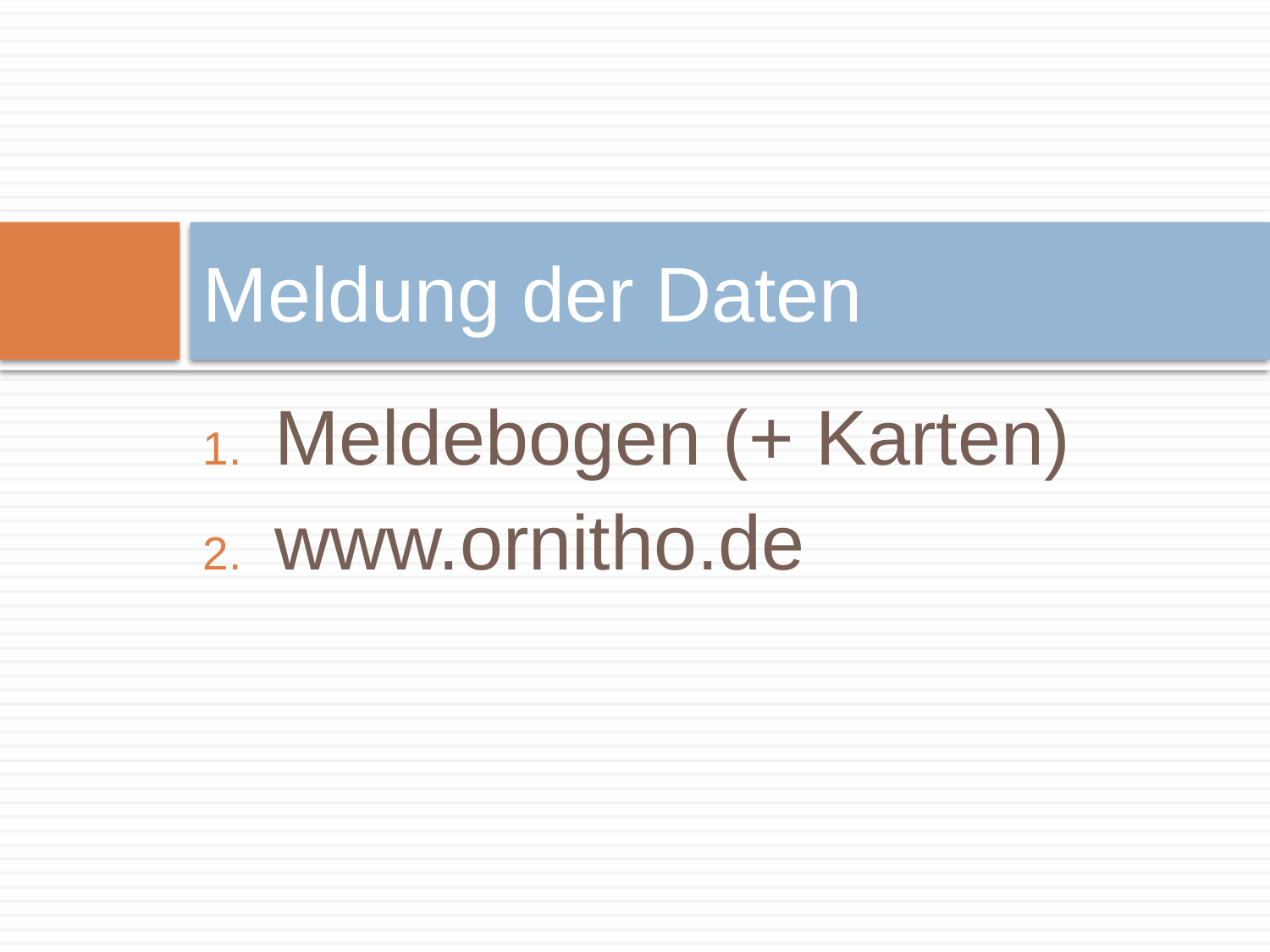

# Meldung der Daten
Meldebogen (+ Karten)
www.ornitho.de